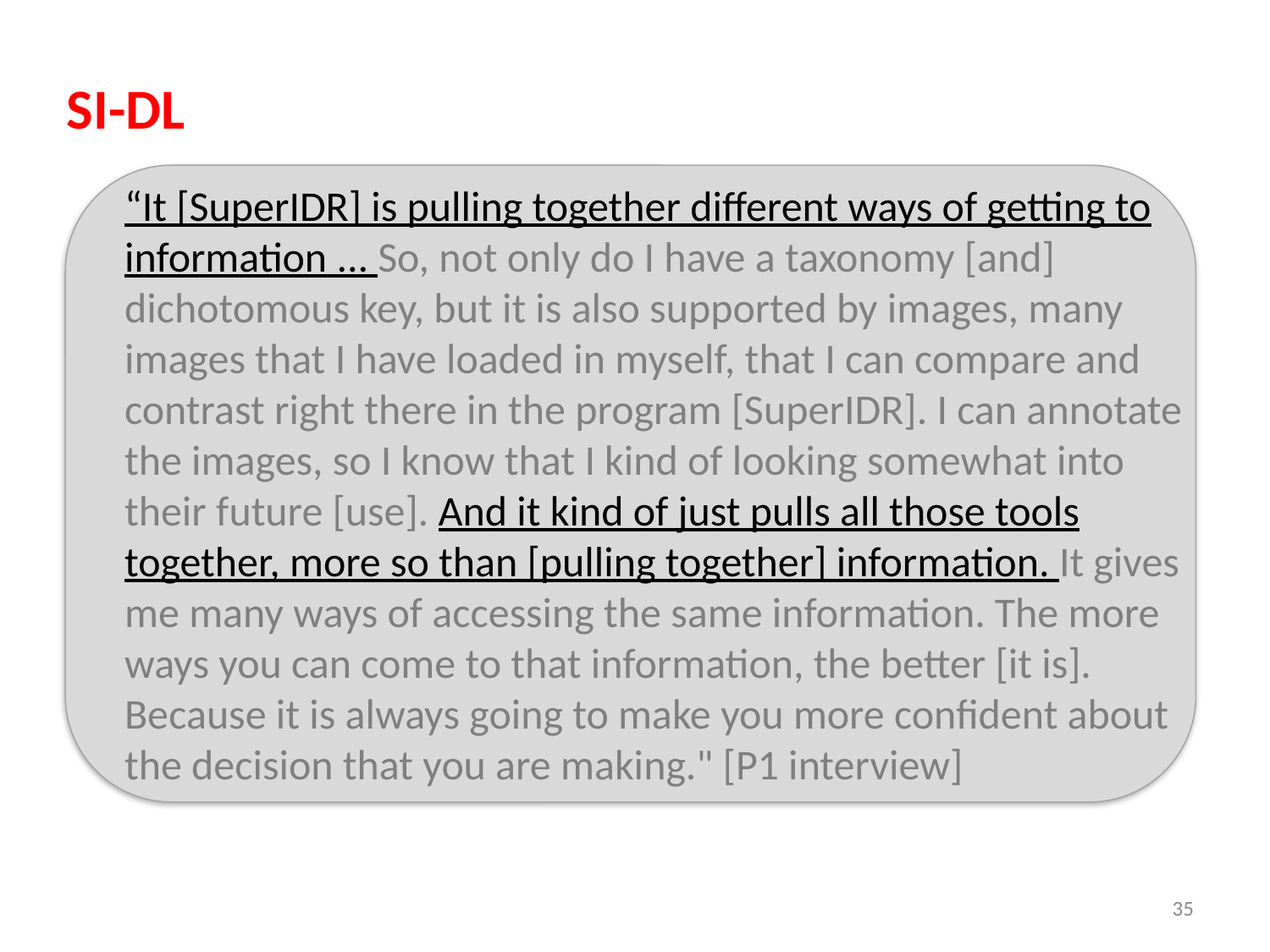

SI-DL

“It [SuperIDR] is pulling together different ways of getting to information ... So, not only do I have a taxonomy [and] dichotomous key, but it is also supported by images, many images that I have loaded in myself, that I can compare and contrast right there in the program [SuperIDR]. I can annotate the images, so I know that I kind of looking somewhat into their future [use]. And it kind of just pulls all those tools together, more so than [pulling together] information. It gives me many ways of accessing the same information. The more ways you can come to that information, the better [it is]. Because it is always going to make you more confident about the decision that you are making." [P1 interview]
35